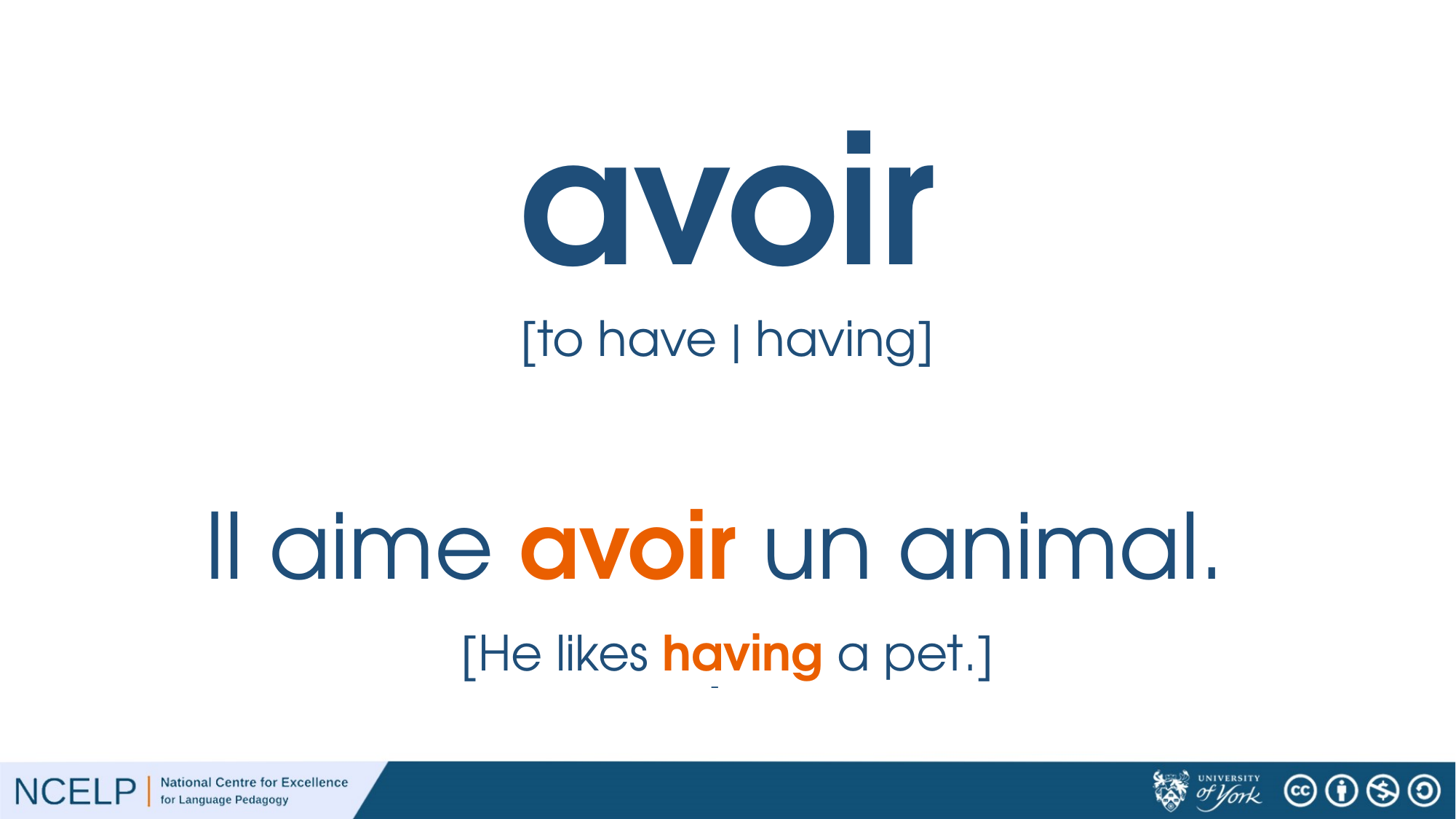

# avoir
[to have | having]
Il aime avoir un animal.
.
[He likes having a pet.]